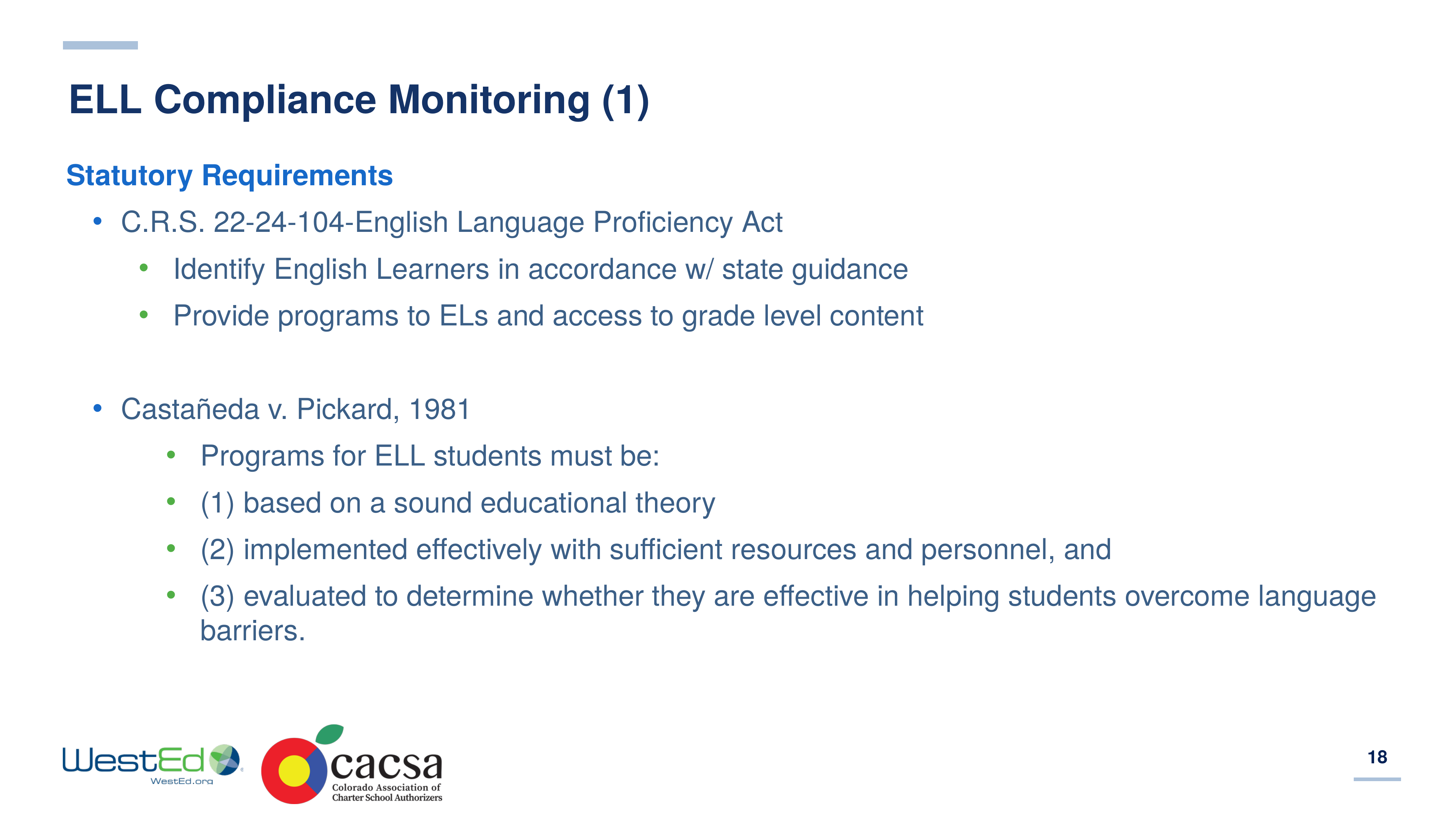

# ELL Compliance Monitoring (1)
Statutory Requirements
C.R.S. 22-24-104-English Language Proficiency Act
Identify English Learners in accordance w/ state guidance
Provide programs to ELs and access to grade level content

Castañeda v. Pickard, 1981
Programs for ELL students must be:
(1) based on a sound educational theory
(2) implemented effectively with sufficient resources and personnel, and
(3) evaluated to determine whether they are effective in helping students overcome language barriers.